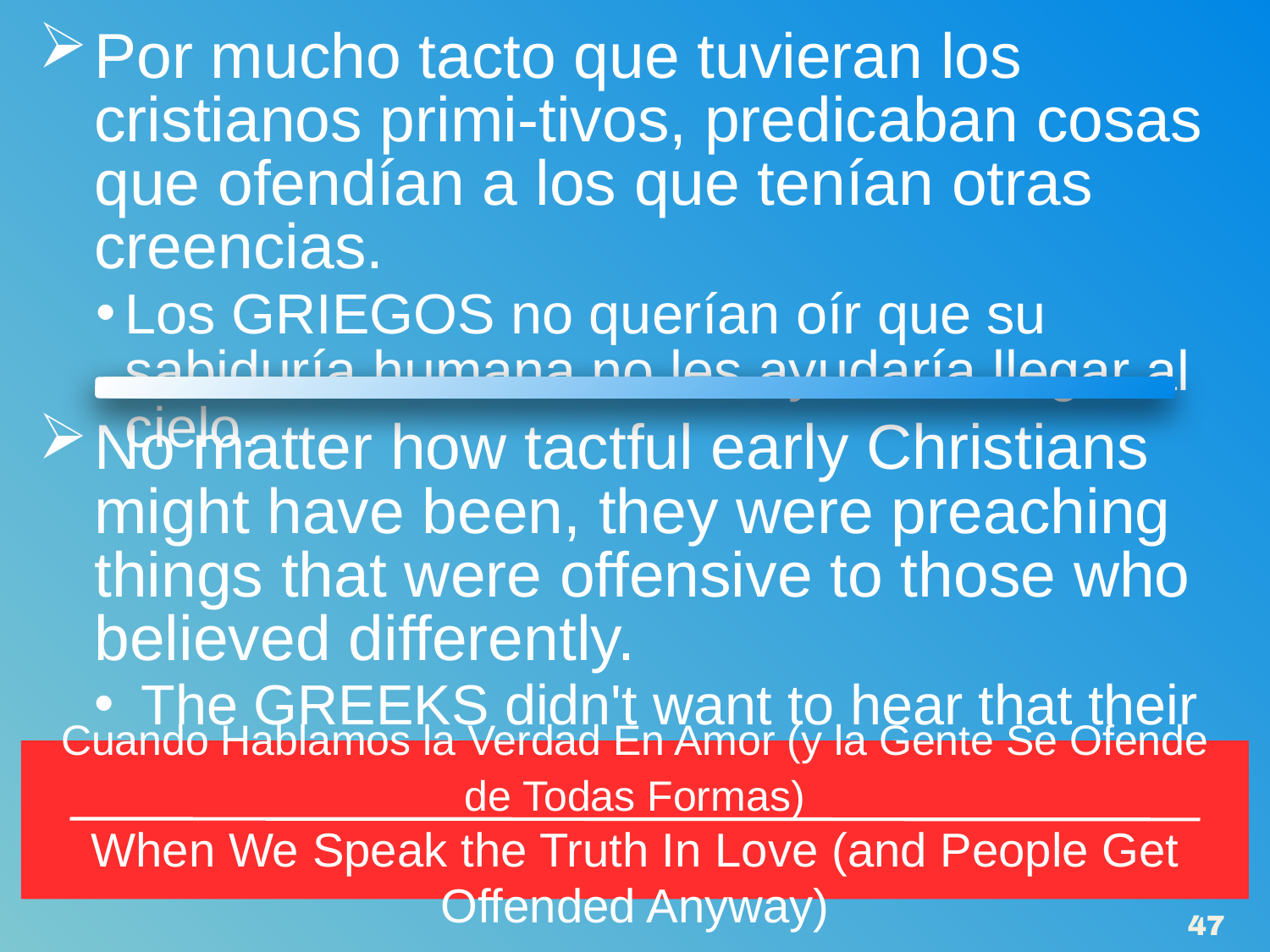

Por mucho tacto que tuvieran los cristianos primi-tivos, predicaban cosas que ofendían a los que tenían otras creencias.
Los GRIEGOS no querían oír que su sabiduría humana no les ayudaría llegar al cielo.

No matter how tactful early Christians might have been, they were preaching things that were offensive to those who believed differently.
 The GREEKS didn't want to hear that their man-made wisdom was not going to get them to heaven.
Cuando Hablamos la Verdad En Amor (y la Gente Se Ofende de Todas Formas)
When We Speak the Truth In Love (and People Get Offended Anyway)
47